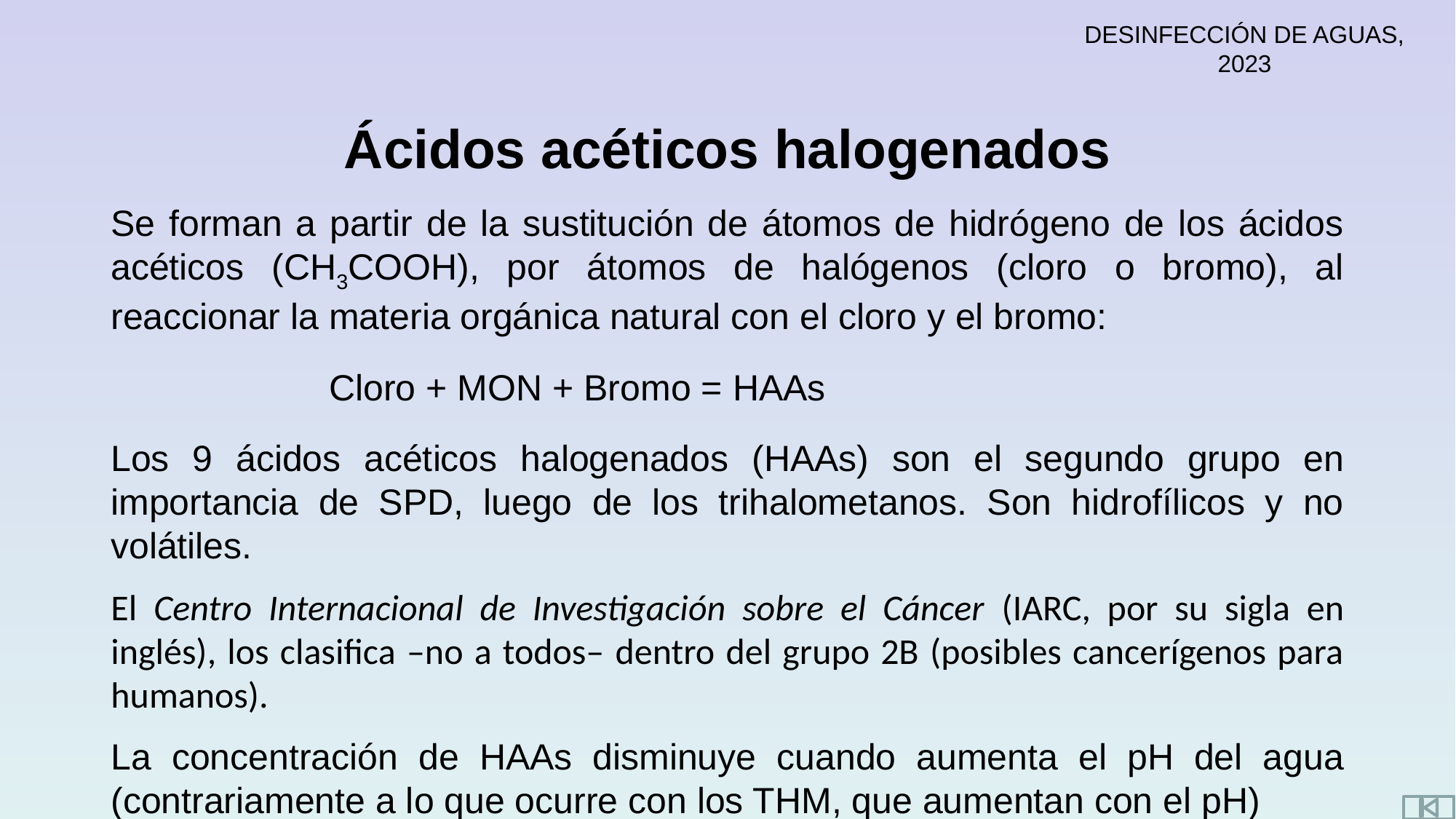

# Ácidos acéticos halogenados
Se forman a partir de la sustitución de átomos de hidrógeno de los ácidos acéticos (CH3COOH), por átomos de halógenos (cloro o bromo), al reaccionar la materia orgánica natural con el cloro y el bromo:
		Cloro + MON + Bromo = HAAs
Los 9 ácidos acéticos halogenados (HAAs) son el segundo grupo en importancia de SPD, luego de los trihalometanos. Son hidrofílicos y no volátiles.
El Centro Internacional de Investigación sobre el Cáncer (IARC, por su sigla en inglés), los clasifica –no a todos– dentro del grupo 2B (posibles cancerígenos para humanos).
La concentración de HAAs disminuye cuando aumenta el pH del agua (contrariamente a lo que ocurre con los THM, que aumentan con el pH)